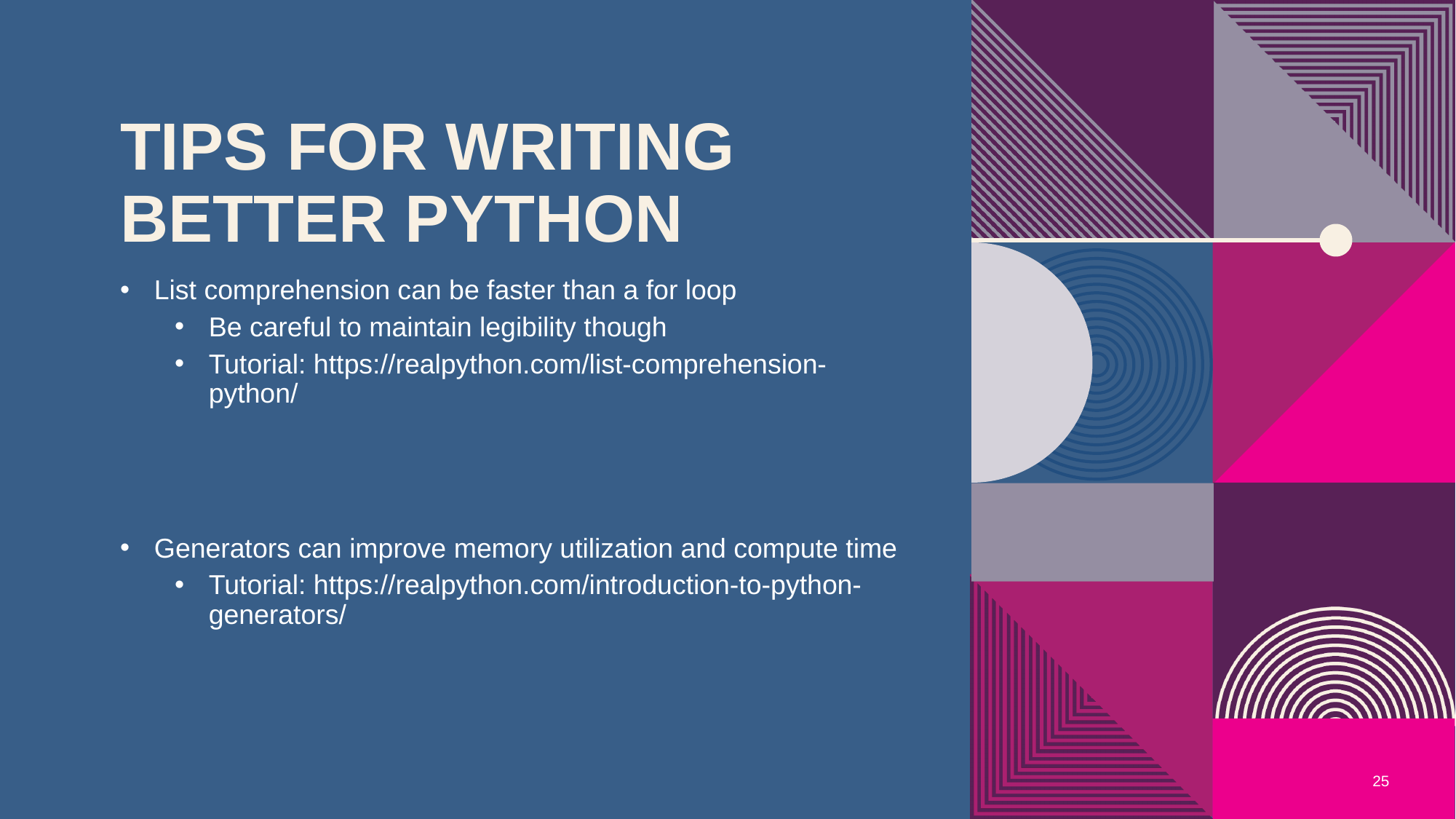

# Tips for Writing better Python
List comprehension can be faster than a for loop
Be careful to maintain legibility though
Tutorial: https://realpython.com/list-comprehension-python/

Generators can improve memory utilization and compute time
Tutorial: https://realpython.com/introduction-to-python-generators/
25